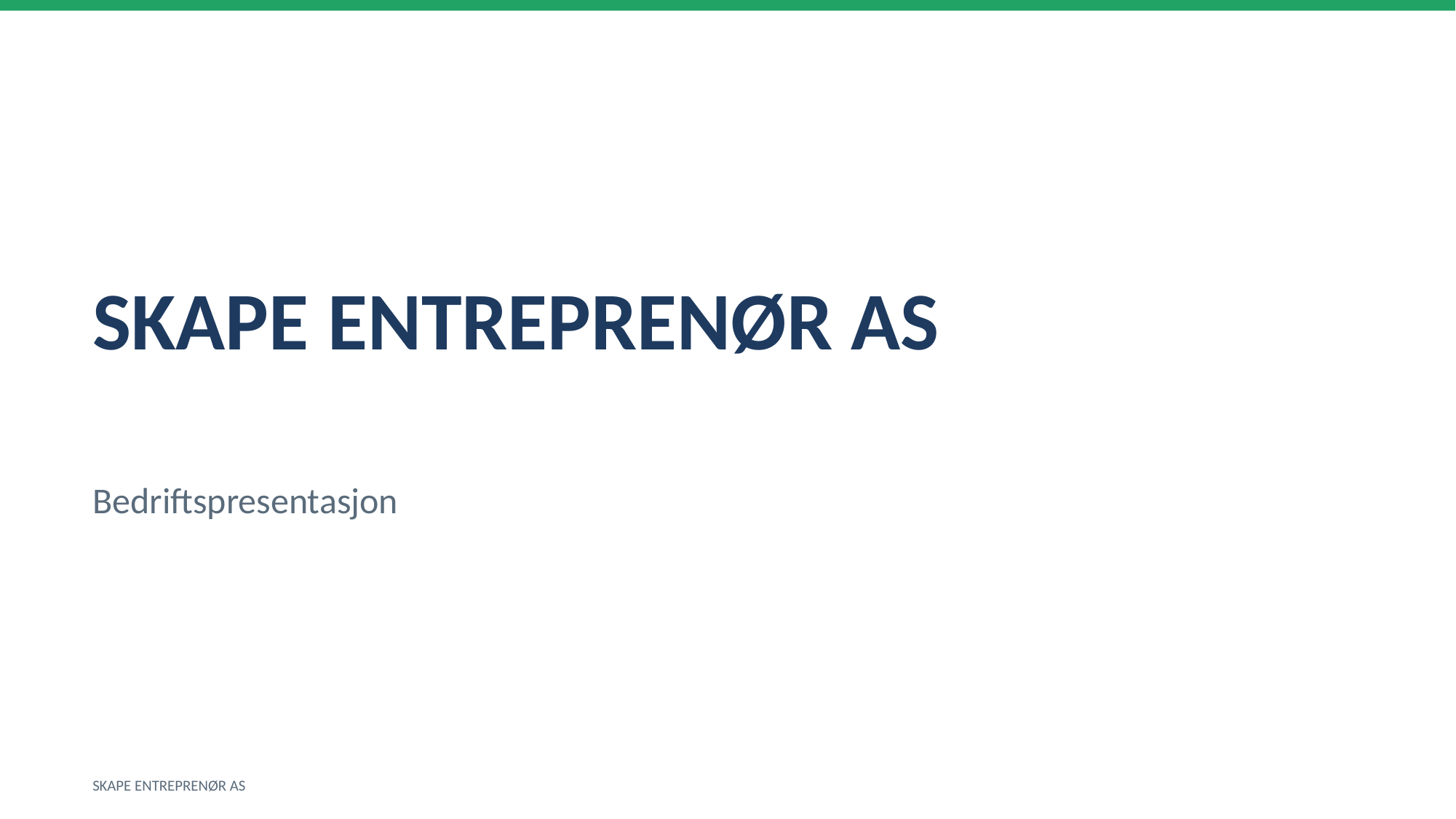

SKAPE ENTREPRENØR AS
Bedriftspresentasjon
SKAPE ENTREPRENØR AS